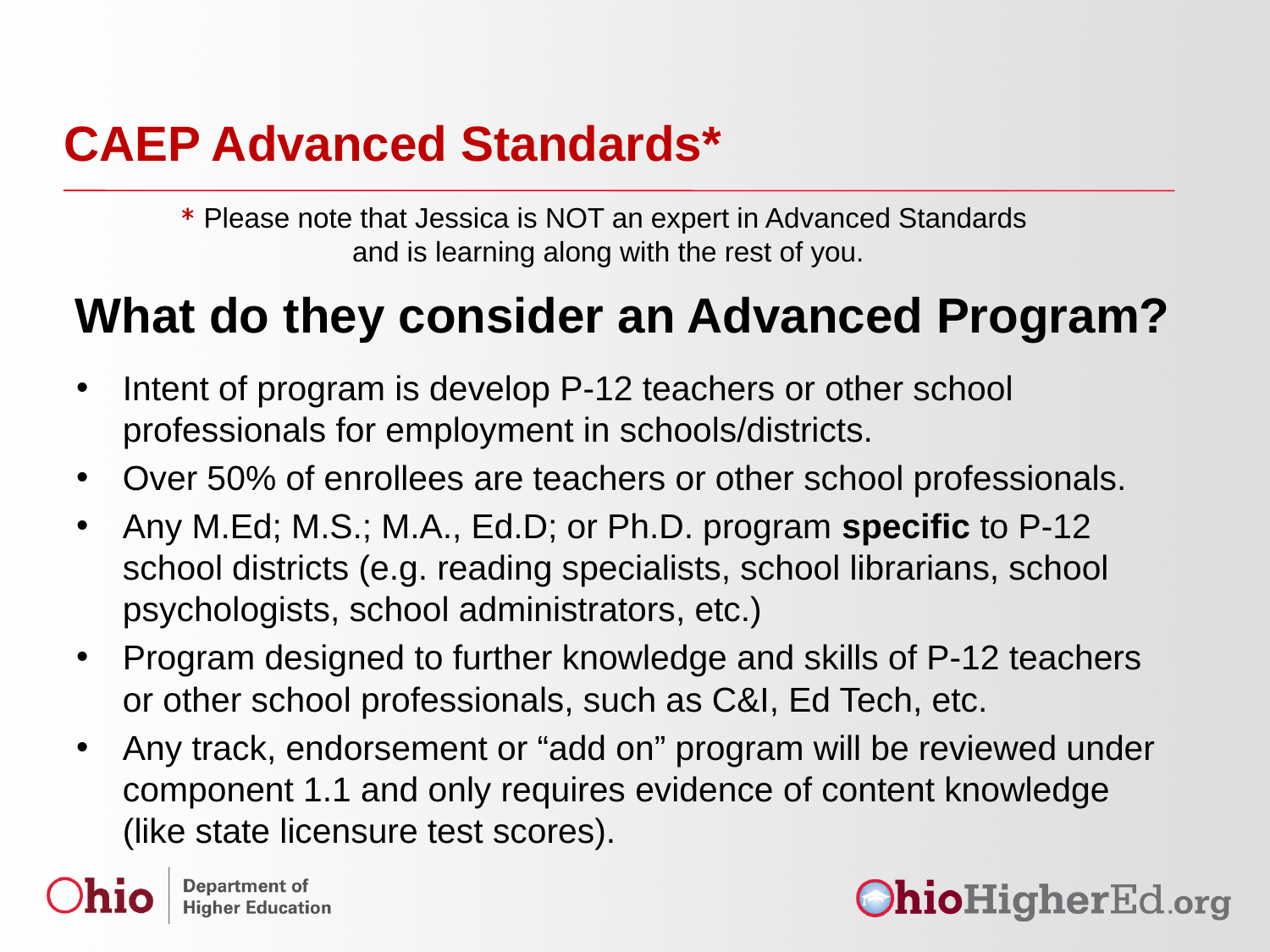

CAEP Advanced Standards*

* Please note that Jessica is NOT an expert in Advanced Standards
and is learning along with the rest of you.
What do they consider an Advanced Program?
Intent of program is develop P-12 teachers or other school professionals for employment in schools/districts.
Over 50% of enrollees are teachers or other school professionals.
Any M.Ed; M.S.; M.A., Ed.D; or Ph.D. program specific to P-12 school districts (e.g. reading specialists, school librarians, school psychologists, school administrators, etc.)
Program designed to further knowledge and skills of P-12 teachers or other school professionals, such as C&I, Ed Tech, etc.
Any track, endorsement or “add on” program will be reviewed under component 1.1 and only requires evidence of content knowledge (like state licensure test scores).